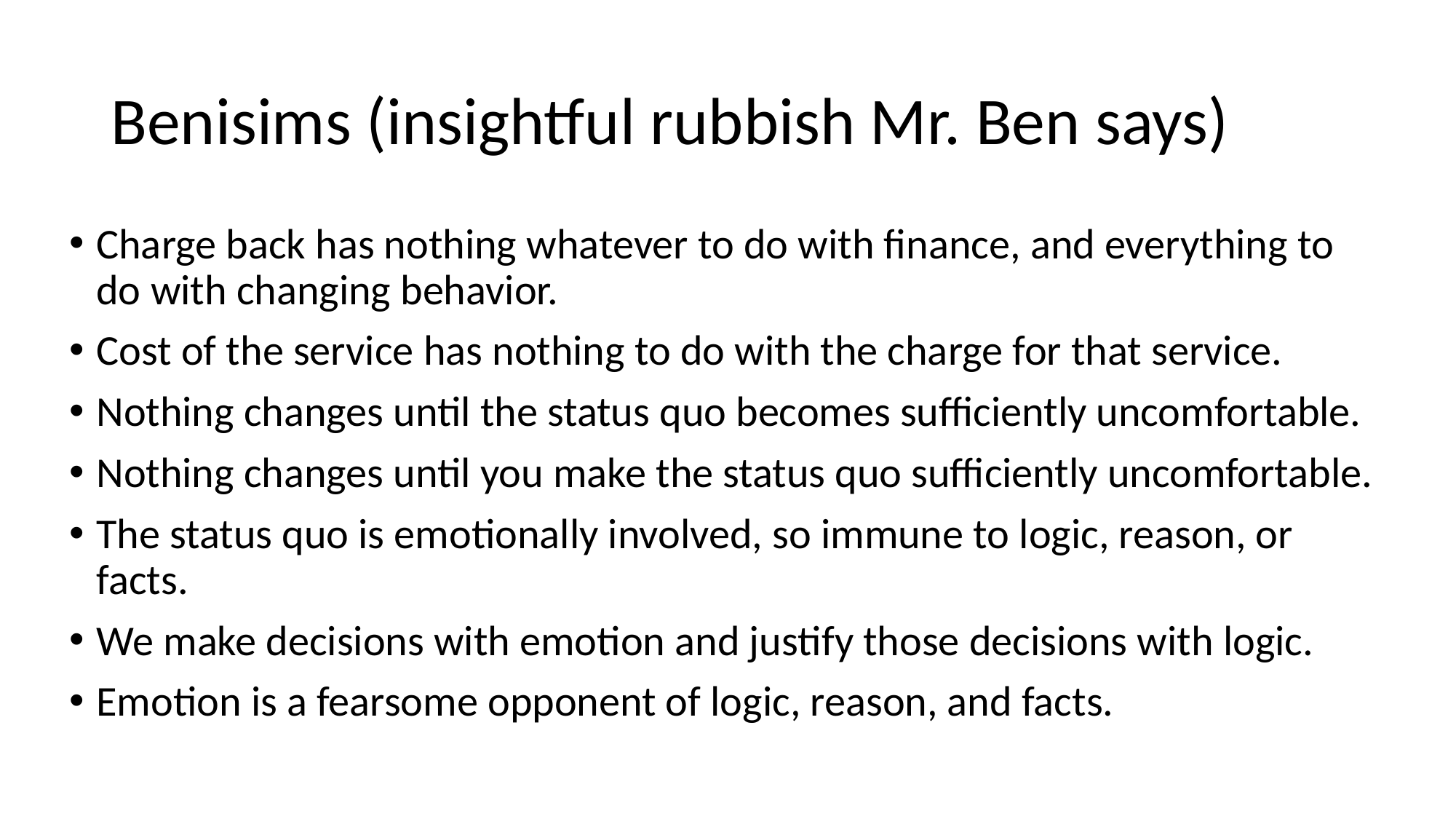

# Benisims (insightful rubbish Mr. Ben says)
Charge back has nothing whatever to do with finance, and everything to do with changing behavior.
Cost of the service has nothing to do with the charge for that service.
Nothing changes until the status quo becomes sufficiently uncomfortable.
Nothing changes until you make the status quo sufficiently uncomfortable.
The status quo is emotionally involved, so immune to logic, reason, or facts.
We make decisions with emotion and justify those decisions with logic.
Emotion is a fearsome opponent of logic, reason, and facts.